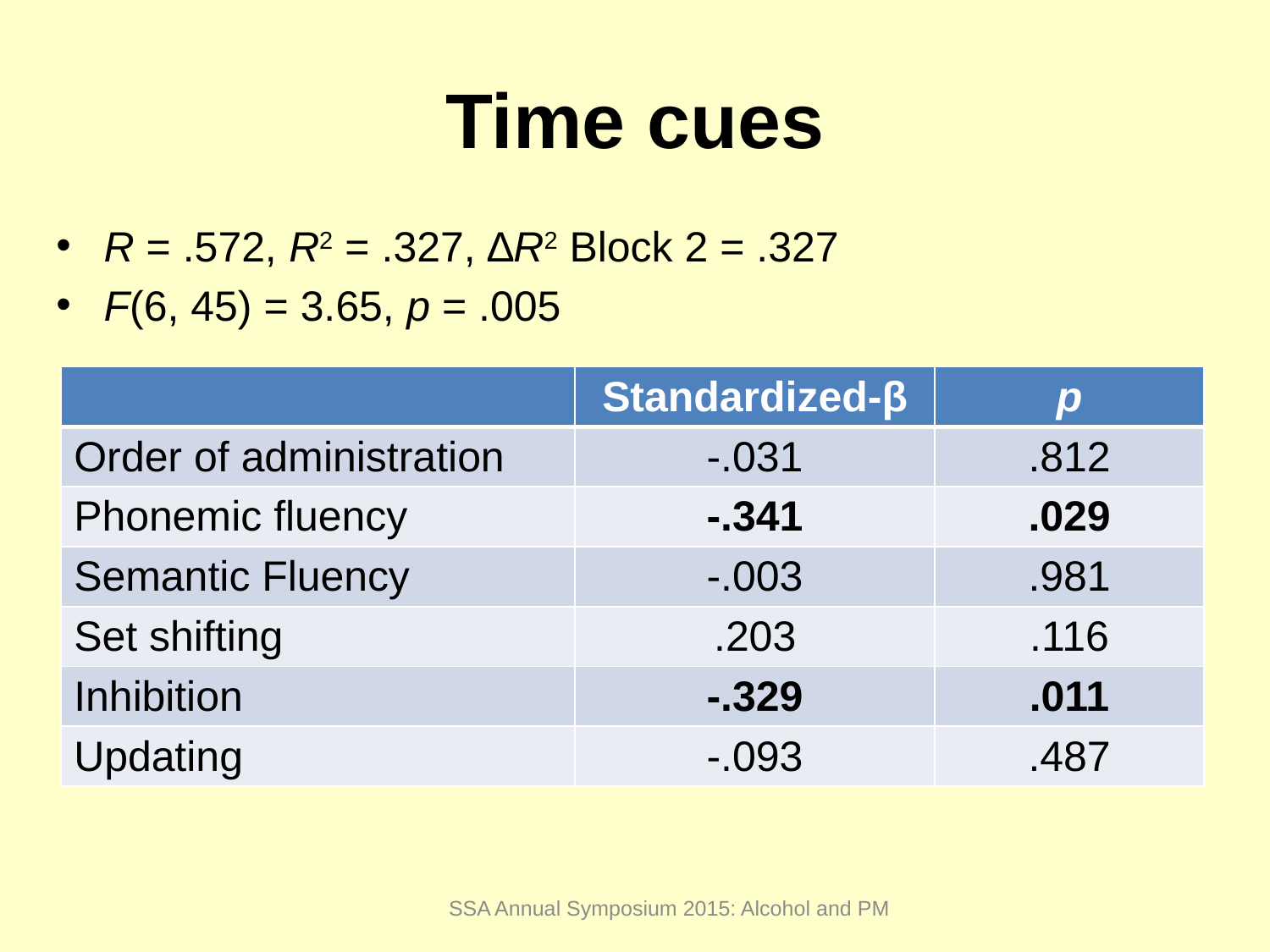

# Time cues
R = .572, R2 = .327, ∆R2 Block 2 = .327
F(6, 45) = 3.65, p = .005
|  | Standardized-β | p |
| --- | --- | --- |
| Order of administration | -.031 | .812 |
| Phonemic fluency | -.341 | .029 |
| Semantic Fluency | -.003 | .981 |
| Set shifting | .203 | .116 |
| Inhibition | -.329 | .011 |
| Updating | -.093 | .487 |
SSA Annual Symposium 2015: Alcohol and PM